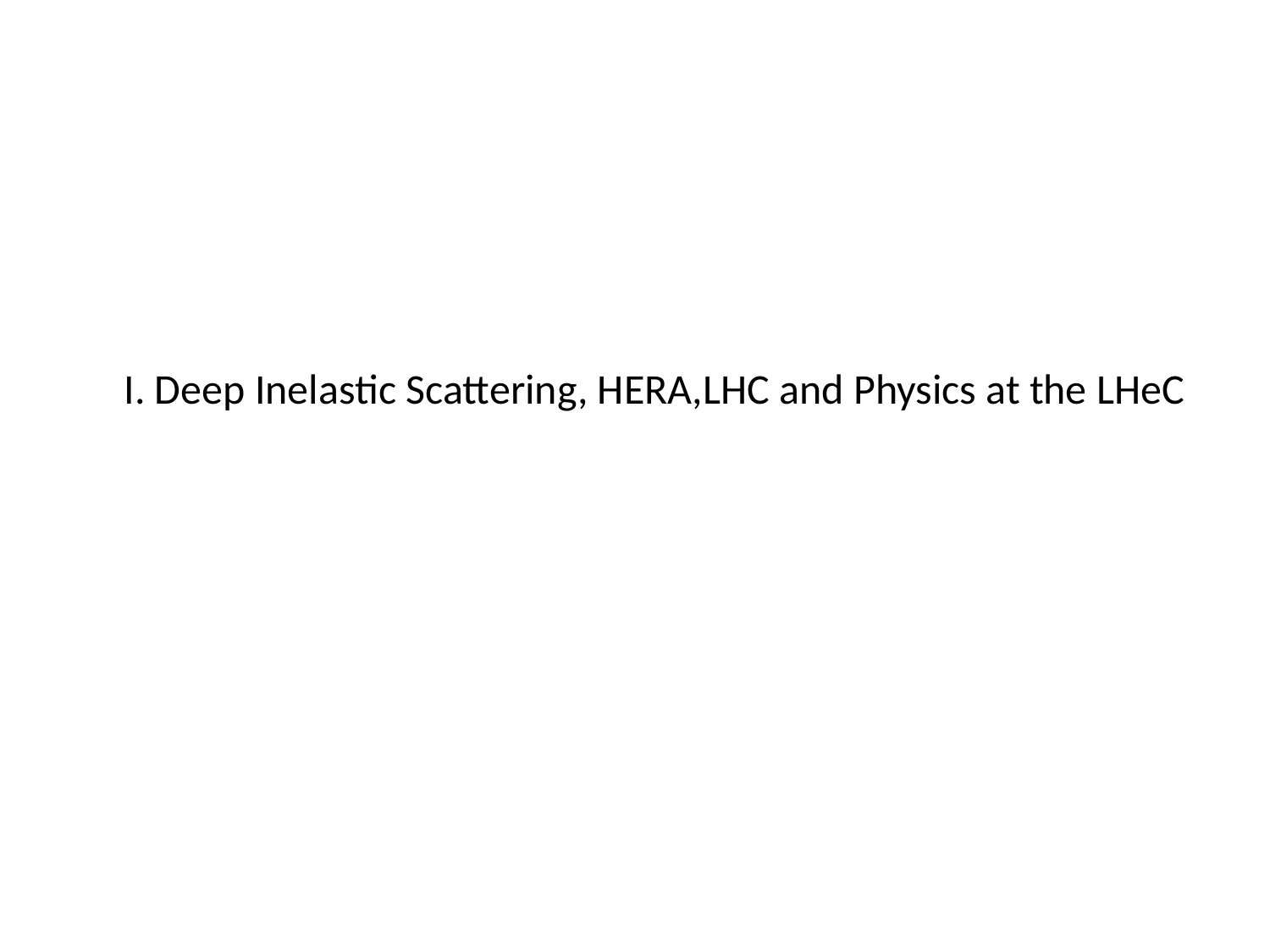

I. Deep Inelastic Scattering, HERA,LHC and Physics at the LHeC